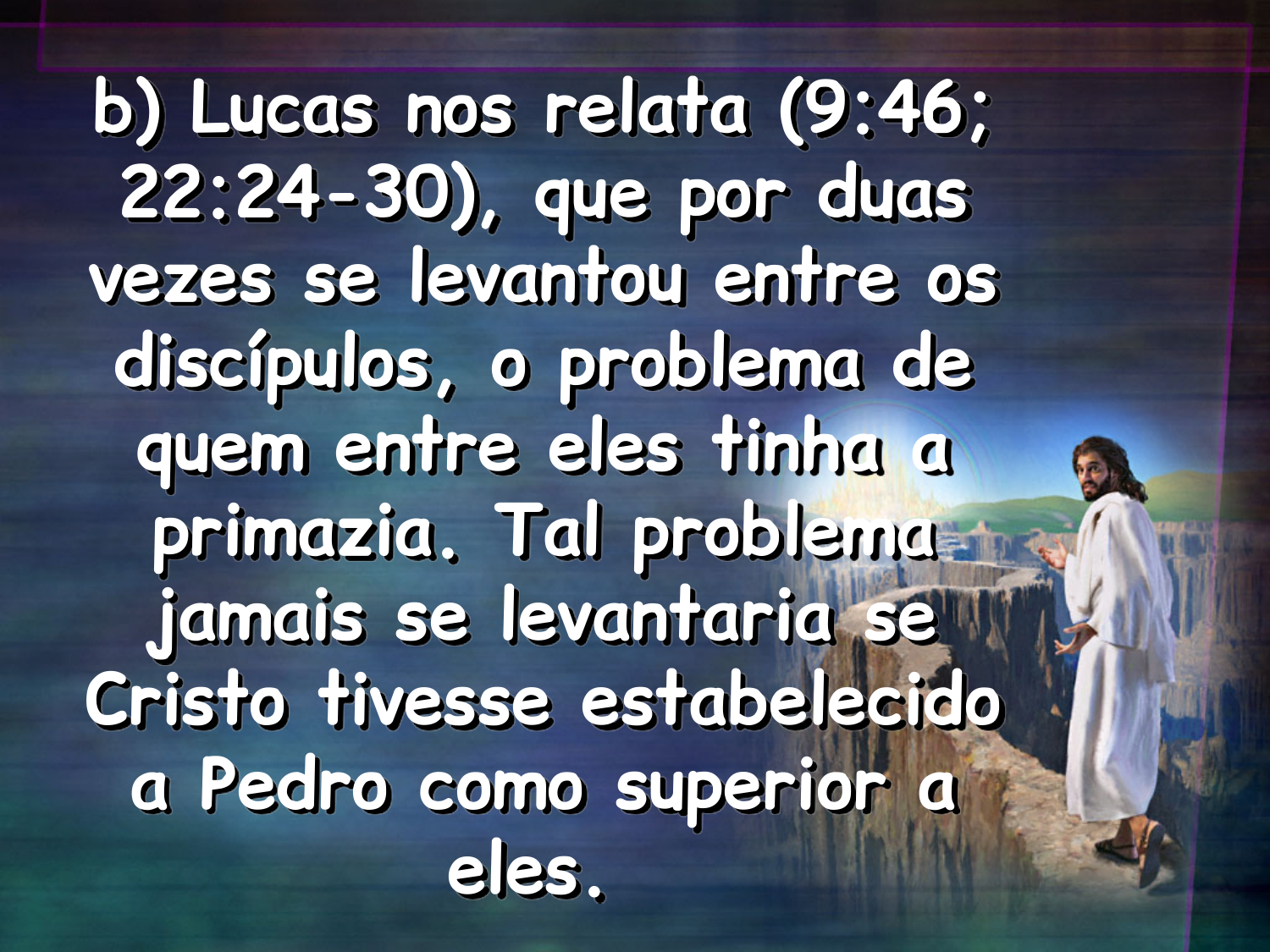

# b) Lucas nos relata (9:46; 22:24-30), que por duas vezes se levantou entre os discípulos, o problema de quem entre eles tinha a primazia. Tal problema jamais se levantaria se Cristo tivesse estabelecido a Pedro como superior a eles.